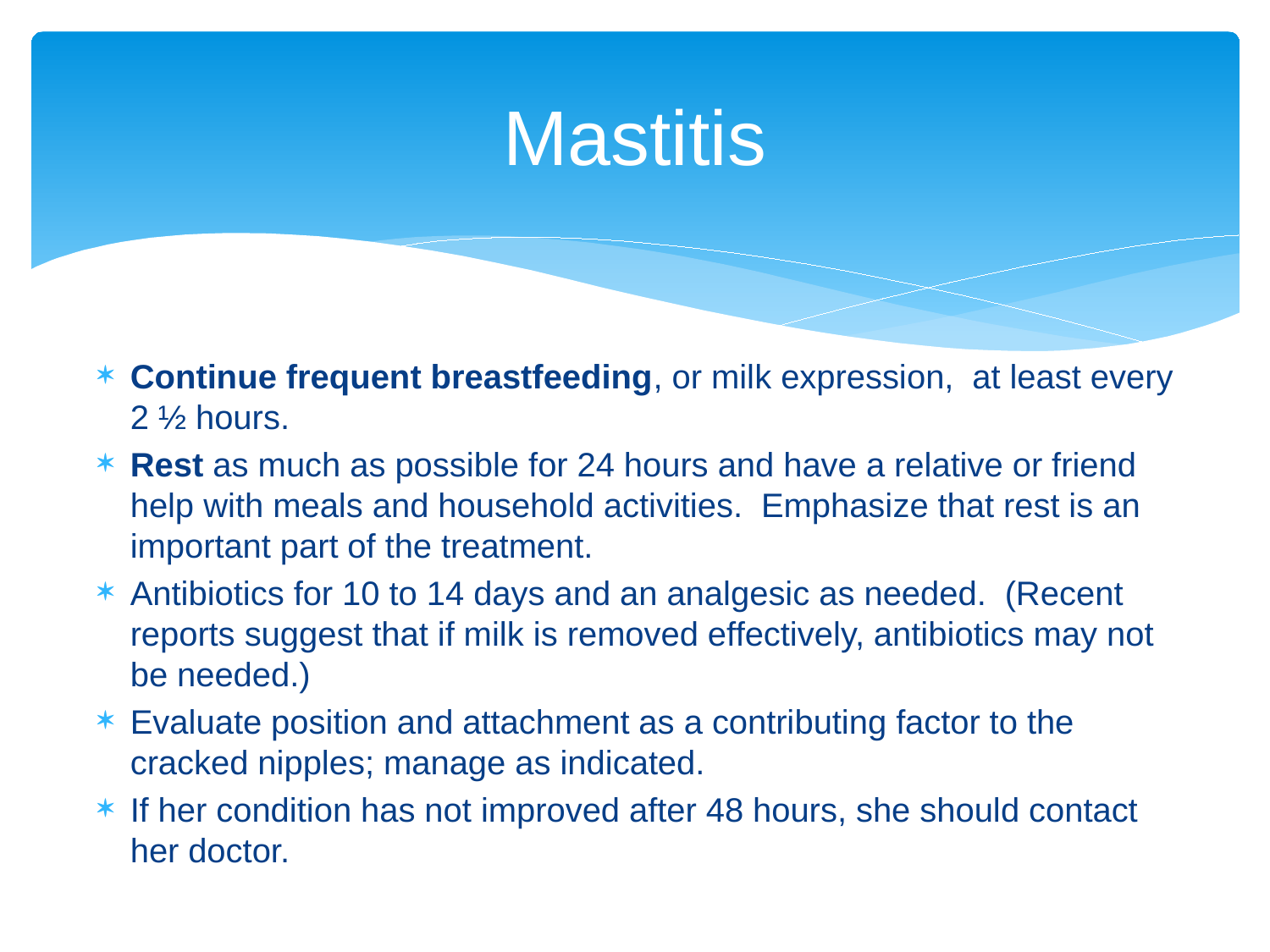

# Mastitis
Continue frequent breastfeeding, or milk expression,  at least every 2 ½ hours.
Rest as much as possible for 24 hours and have a relative or friend help with meals and household activities.  Emphasize that rest is an important part of the treatment.
Antibiotics for 10 to 14 days and an analgesic as needed.  (Recent reports suggest that if milk is removed effectively, antibiotics may not be needed.)
Evaluate position and attachment as a contributing factor to the cracked nipples; manage as indicated.
If her condition has not improved after 48 hours, she should contact her doctor.